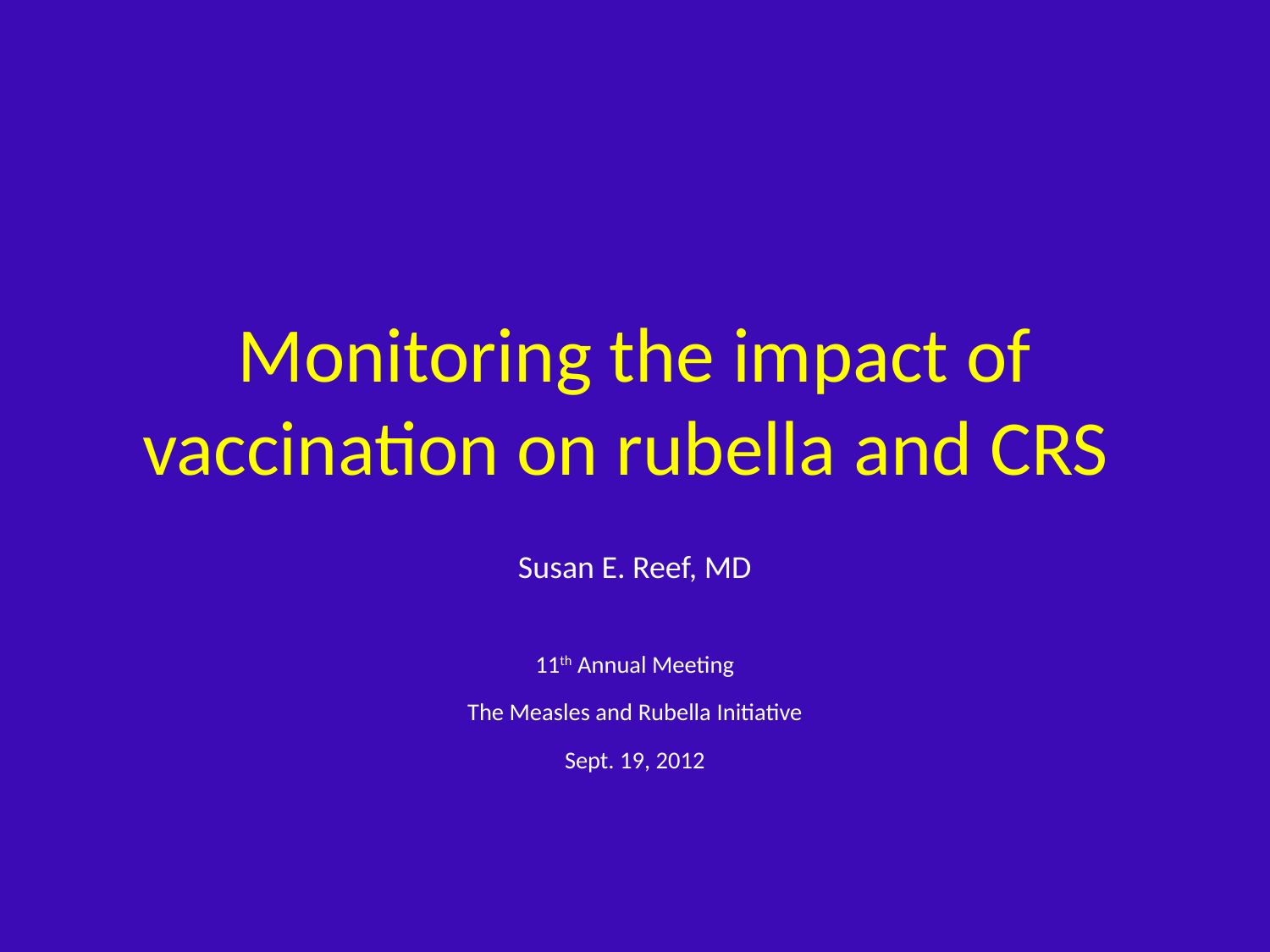

# Monitoring the impact of vaccination on rubella and CRS
Susan E. Reef, MD

11th Annual Meeting
The Measles and Rubella Initiative
Sept. 19, 2012